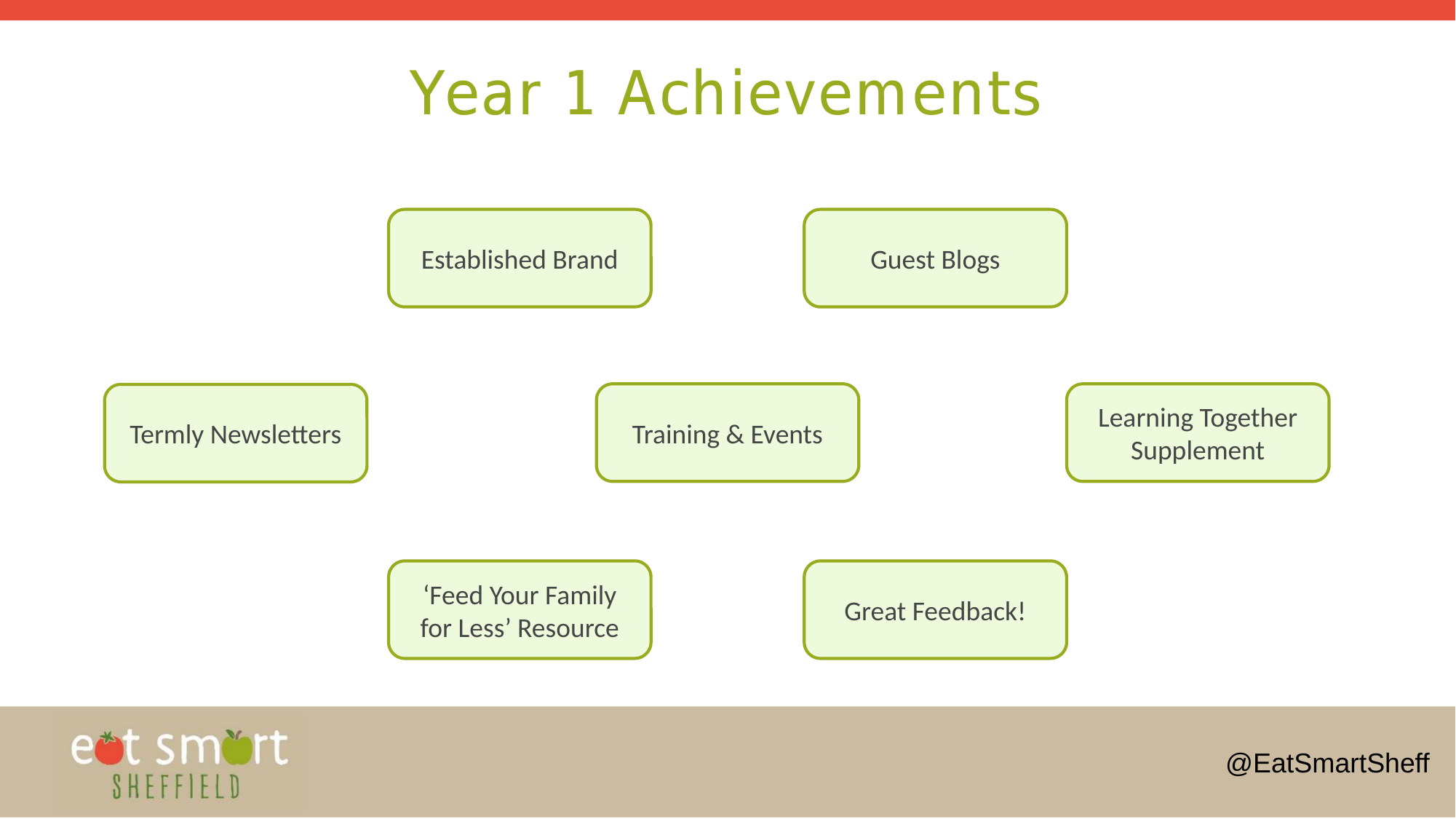

# Year 1 Achievements

Established Brand
Guest Blogs
Learning Together Supplement
Training & Events
Termly Newsletters
‘Feed Your Family for Less’ Resource
Great Feedback!